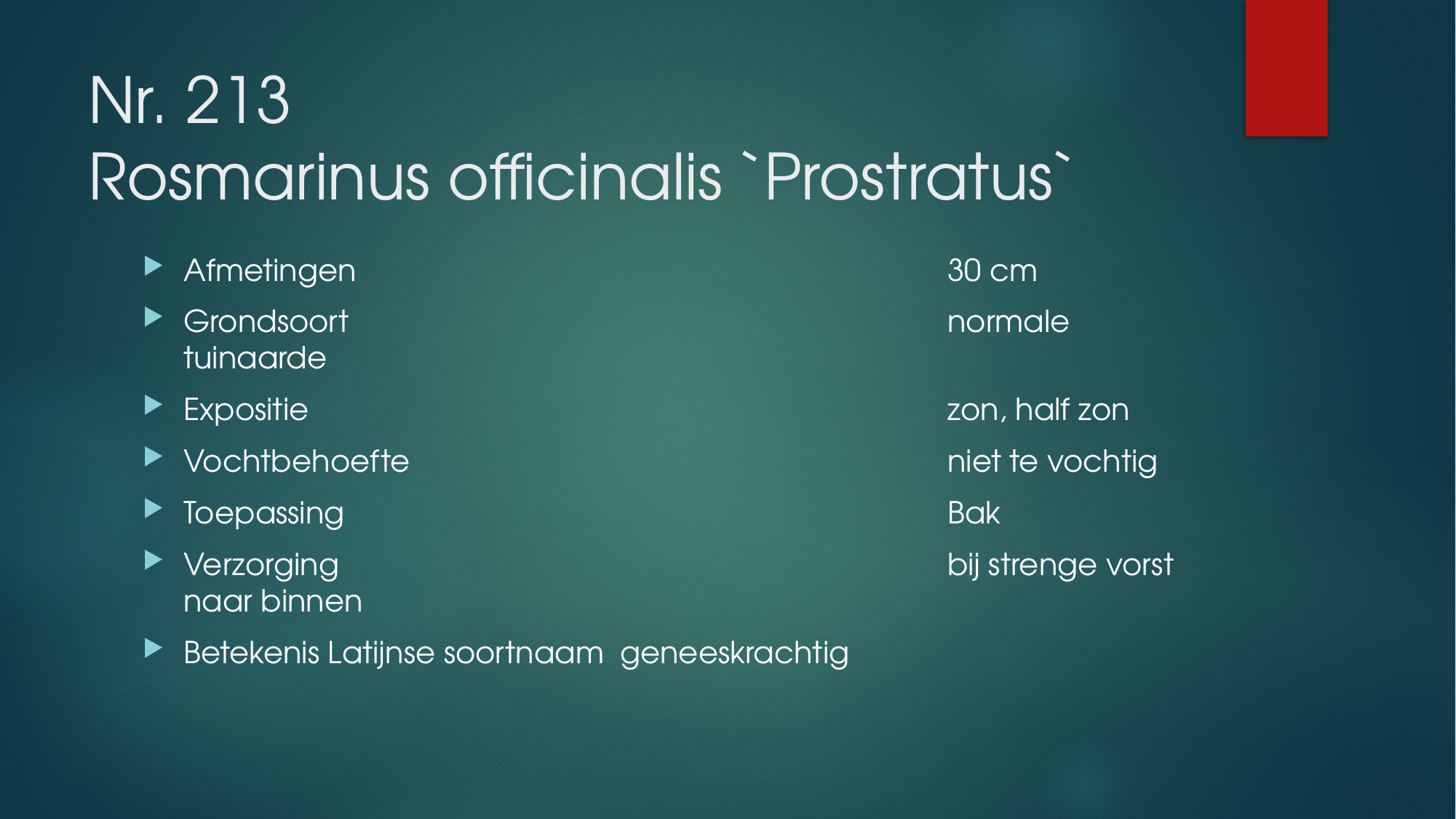

# Nr. 213 Rosmarinus officinalis `Prostratus`
Afmetingen						30 cm
Grondsoort						normale tuinaarde
Expositie						zon, half zon
Vochtbehoefte					niet te vochtig
Toepassing						Bak
Verzorging						bij strenge vorst naar binnen
Betekenis Latijnse soortnaam	geneeskrachtig